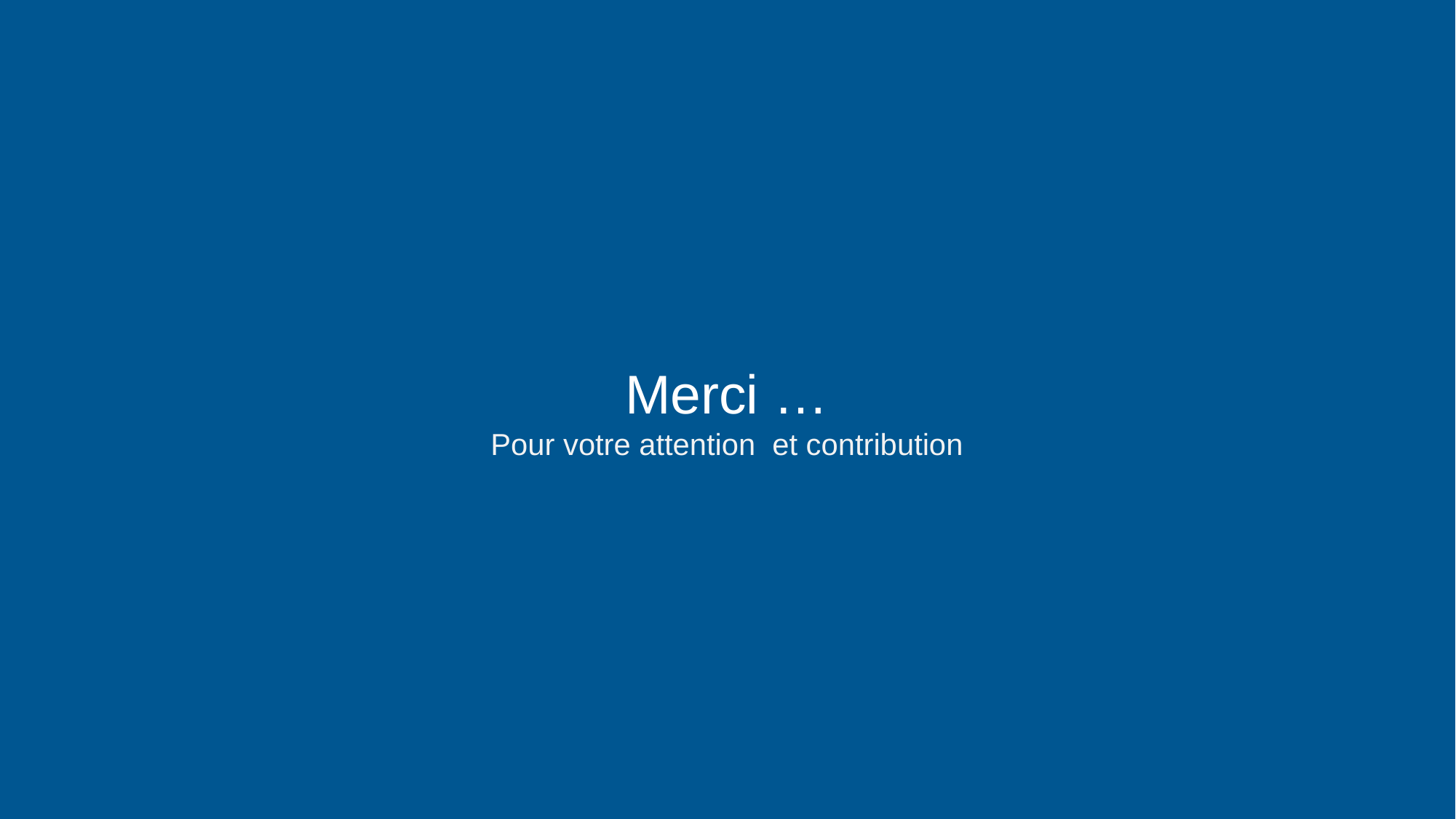

Merci …
Pour votre attention  et contribution